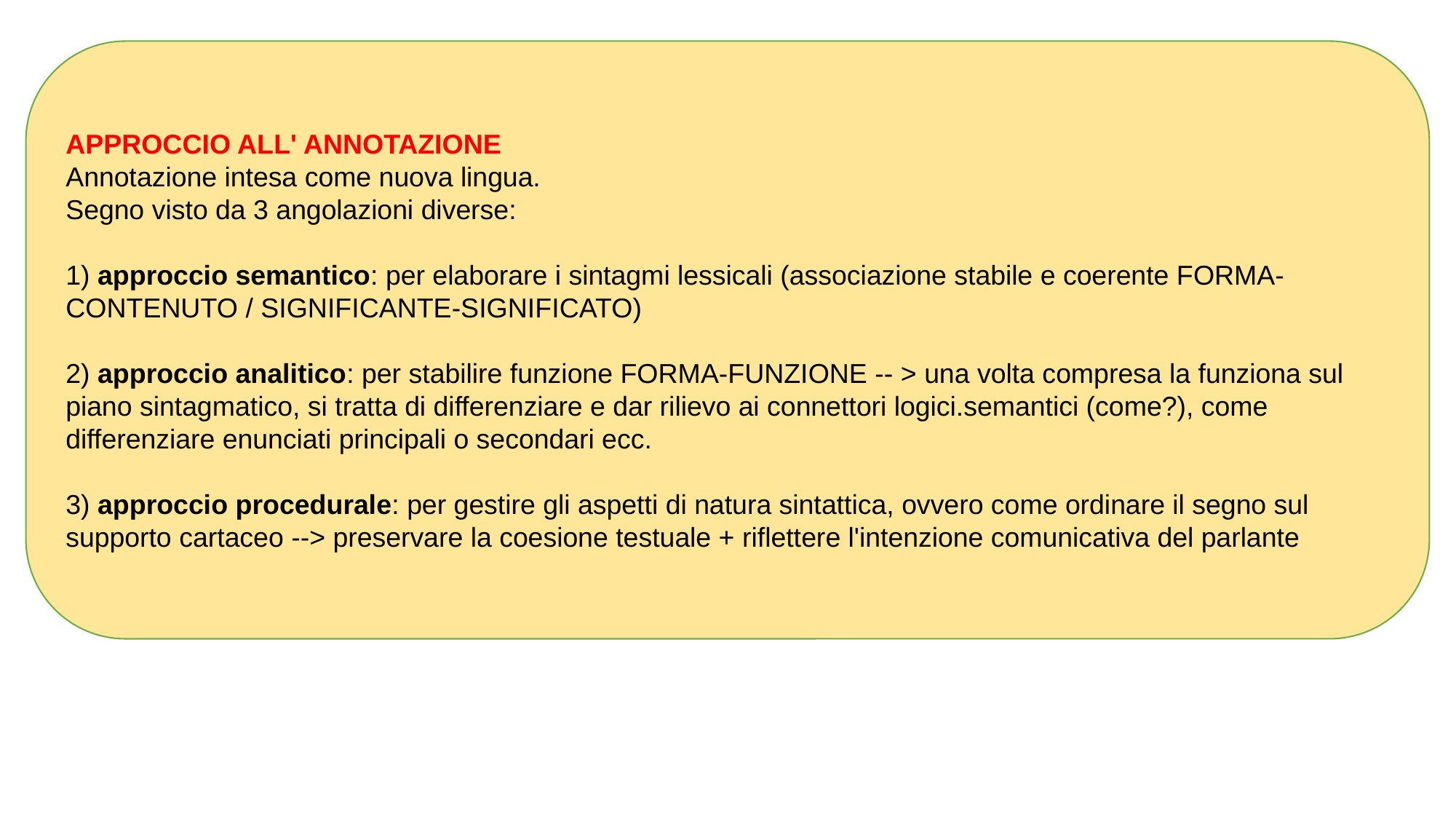

APPROCCIO ALL' ANNOTAZIONE
Annotazione intesa come nuova lingua.
Segno visto da 3 angolazioni diverse:

1) approccio semantico: per elaborare i sintagmi lessicali (associazione stabile e coerente FORMA-CONTENUTO / SIGNIFICANTE-SIGNIFICATO)

2) approccio analitico: per stabilire funzione FORMA-FUNZIONE -- > una volta compresa la funziona sul piano sintagmatico, si tratta di differenziare e dar rilievo ai connettori logici.semantici (come?), come differenziare enunciati principali o secondari ecc.

3) approccio procedurale: per gestire gli aspetti di natura sintattica, ovvero come ordinare il segno sul supporto cartaceo --> preservare la coesione testuale + riflettere l'intenzione comunicativa del parlante